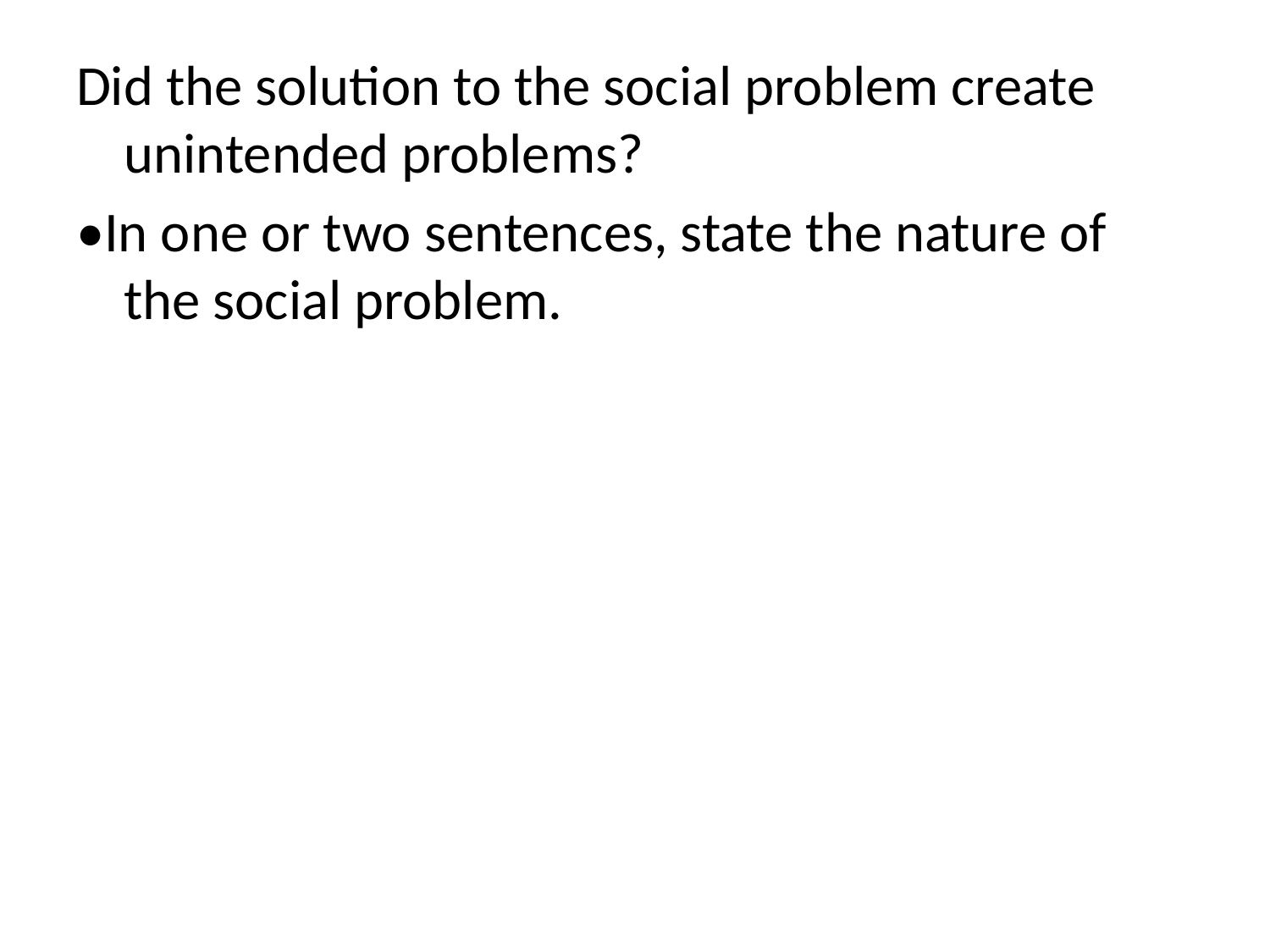

Did the solution to the social problem create  unintended problems?
•In one or two sentences, state the nature of the social problem.